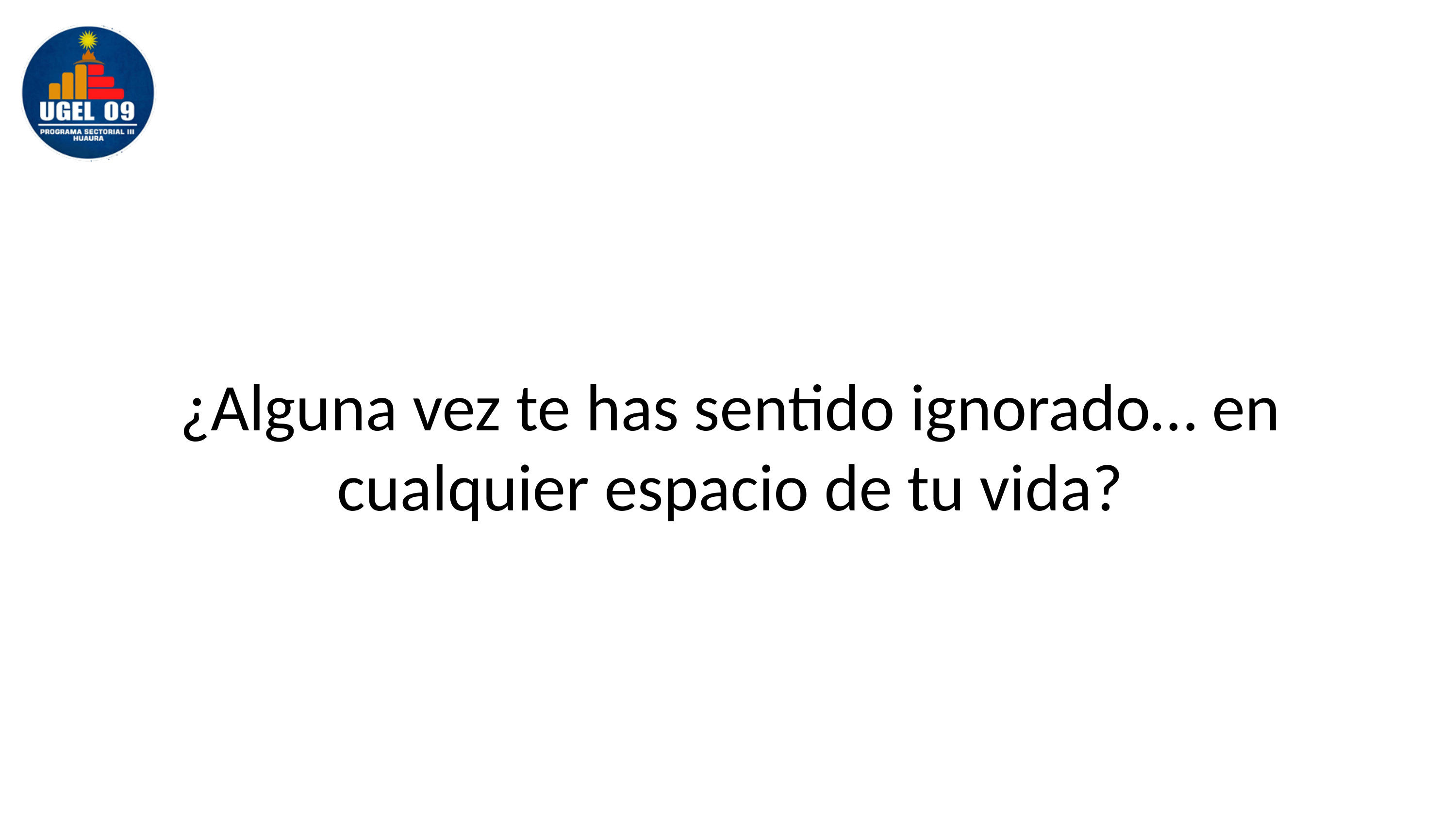

¿Alguna vez te has sentido ignorado… en cualquier espacio de tu vida?